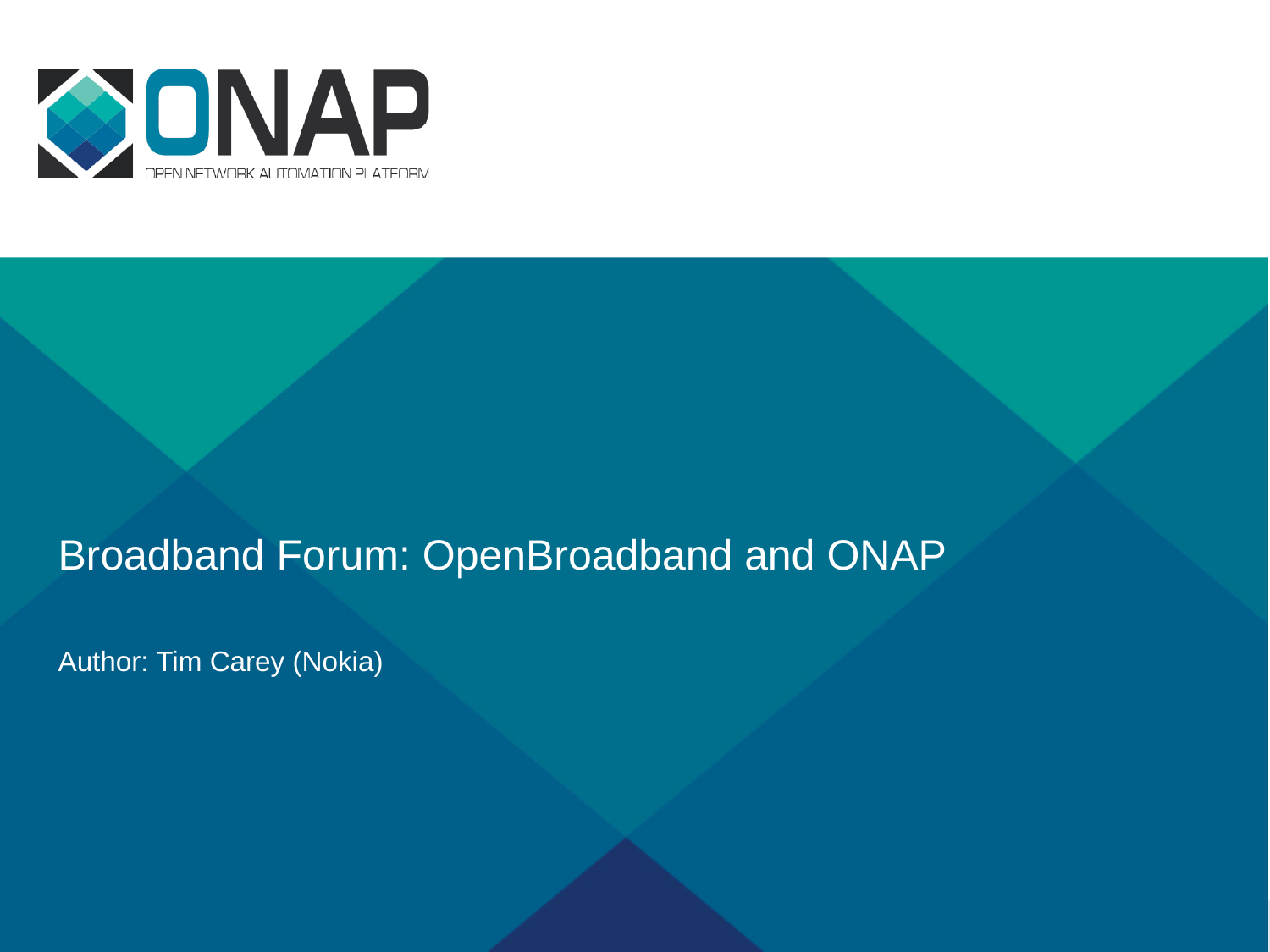

# Broadband Forum: OpenBroadband and ONAP Author: Tim Carey (Nokia)